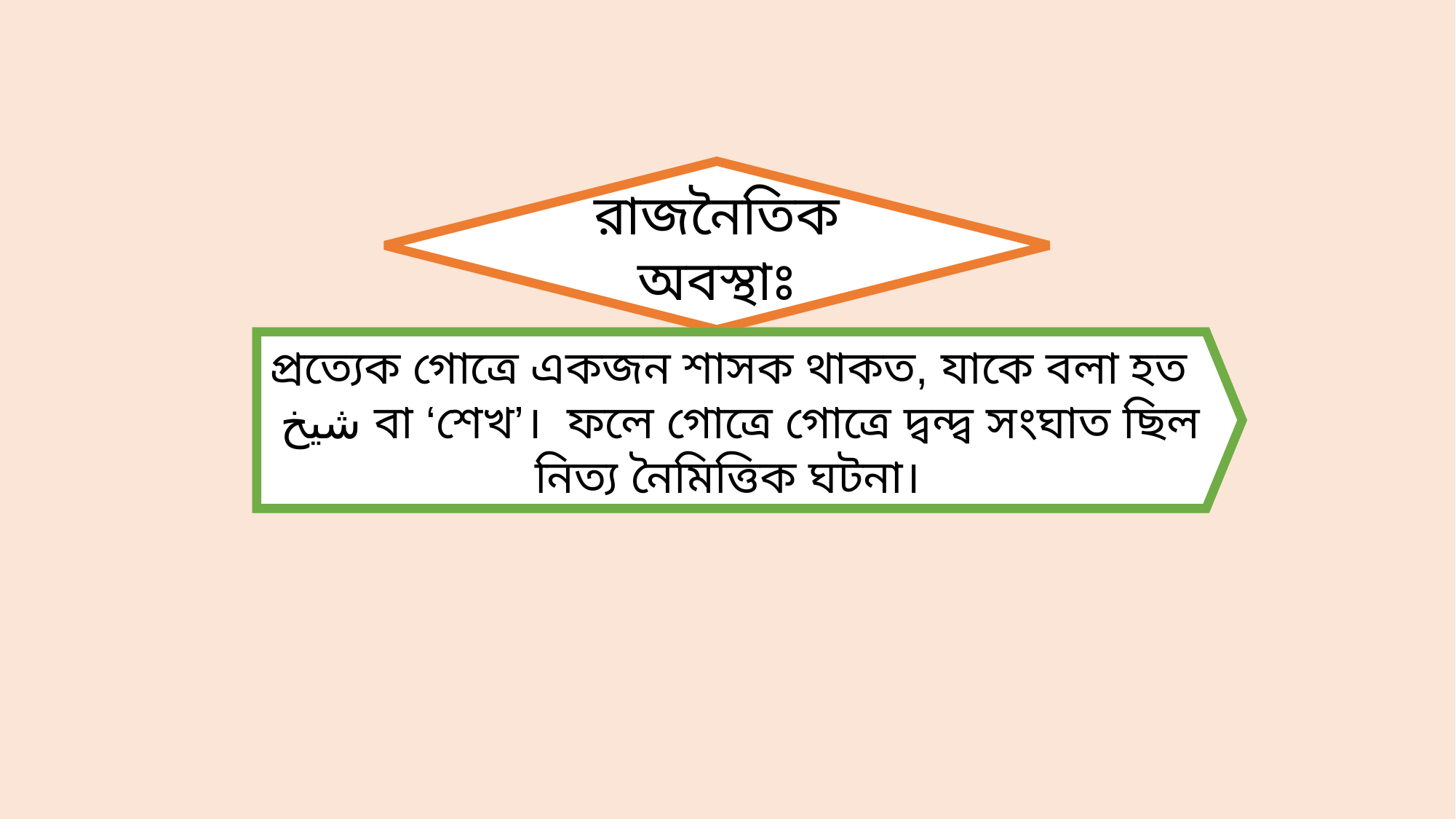

রাজনৈতিক অবস্থাঃ
আইয়্যামে জাহেলিয়াতের সময়কার রাজনৈতিক অবস্থা ছিল খুবই সূচনীয়। কারণ তখন কোন কেন্দ্রীয় শাসন ছিল না।
প্রত্যেক গোত্রে একজন শাসক থাকত, যাকে বলা হত   شيخ বা ‘শেখ’।  ফলে গোত্রে গোত্রে দ্বন্দ্ব সংঘাত ছিল নিত্য নৈমিত্তিক ঘটনা।